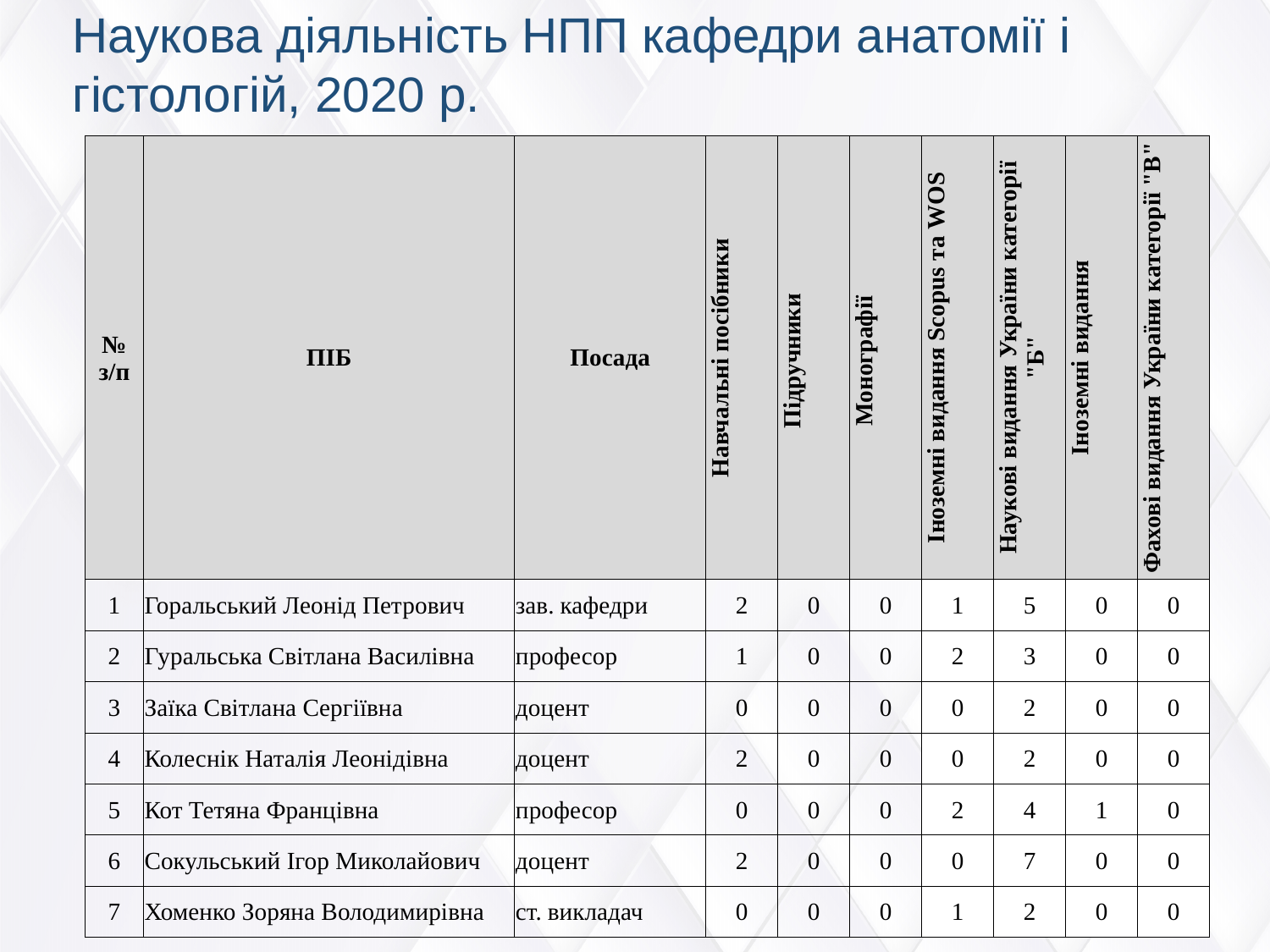

Наукова діяльність НПП кафедри анатомії і гістологій, 2020 р.
| № з/п | ПІБ | Посада | Навчальні посібники | Підручники | Монографії | Іноземні видання Scopus та WOS | Наукові видання України категорії "Б" | Іноземні видання | Фахові видання України категорії "В" |
| --- | --- | --- | --- | --- | --- | --- | --- | --- | --- |
| 1 | Горальський Леонід Петрович | зав. кафедри | 2 | 0 | 0 | 1 | 5 | 0 | 0 |
| 2 | Гуральська Світлана Василівна | професор | 1 | 0 | 0 | 2 | 3 | 0 | 0 |
| 3 | Заїка Світлана Сергіївна | доцент | 0 | 0 | 0 | 0 | 2 | 0 | 0 |
| 4 | Колеснік Наталія Леонідівна | доцент | 2 | 0 | 0 | 0 | 2 | 0 | 0 |
| 5 | Кот Тетяна Францівна | професор | 0 | 0 | 0 | 2 | 4 | 1 | 0 |
| 6 | Сокульський Ігор Миколайович | доцент | 2 | 0 | 0 | 0 | 7 | 0 | 0 |
| 7 | Хоменко Зоряна Володимирівна | ст. викладач | 0 | 0 | 0 | 1 | 2 | 0 | 0 |